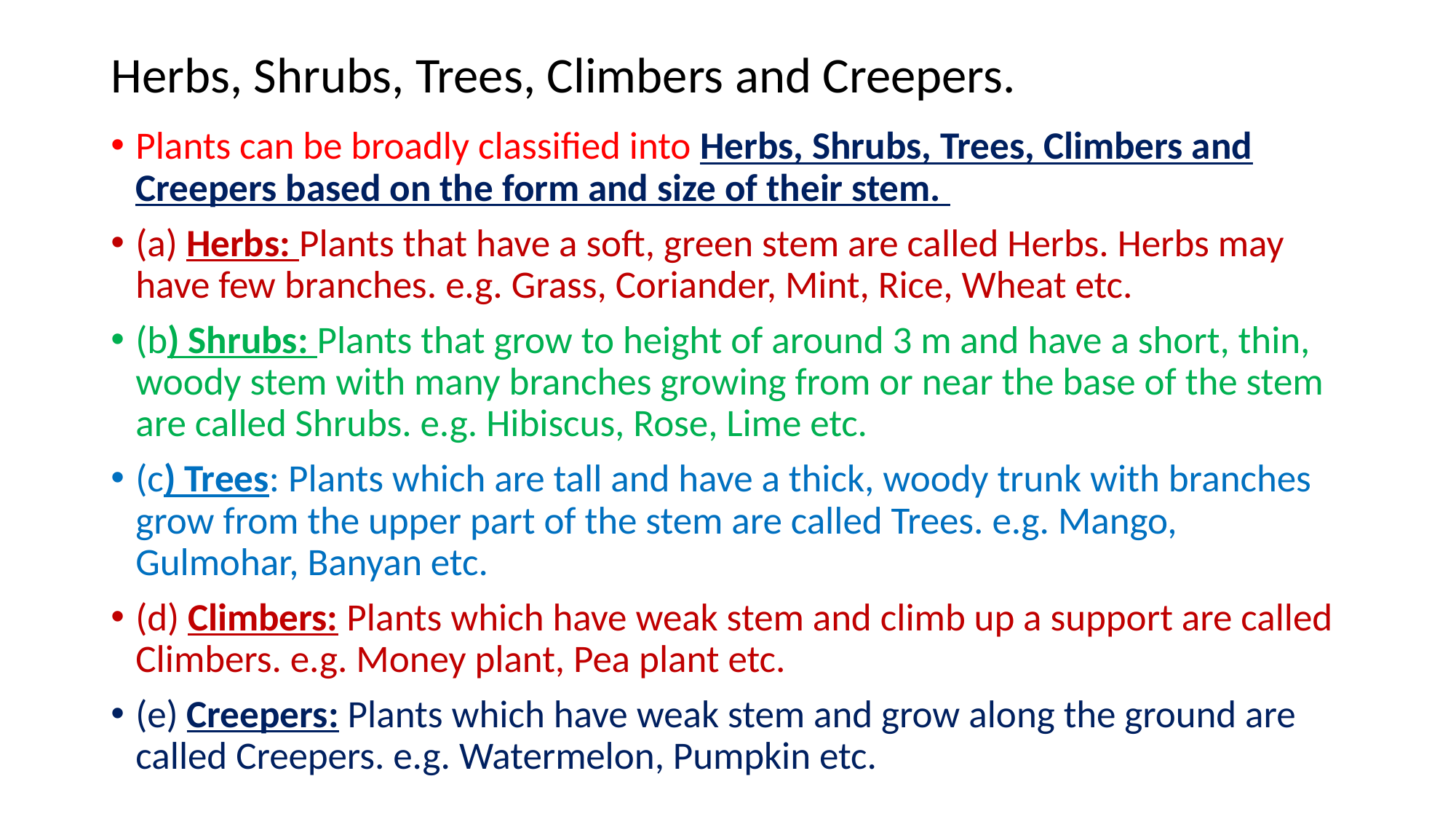

# Herbs, Shrubs, Trees, Climbers and Creepers.
Plants can be broadly classified into Herbs, Shrubs, Trees, Climbers and Creepers based on the form and size of their stem.
(a) Herbs: Plants that have a soft, green stem are called Herbs. Herbs may have few branches. e.g. Grass, Coriander, Mint, Rice, Wheat etc.
(b) Shrubs: Plants that grow to height of around 3 m and have a short, thin, woody stem with many branches growing from or near the base of the stem are called Shrubs. e.g. Hibiscus, Rose, Lime etc.
(c) Trees: Plants which are tall and have a thick, woody trunk with branches grow from the upper part of the stem are called Trees. e.g. Mango, Gulmohar, Banyan etc.
(d) Climbers: Plants which have weak stem and climb up a support are called Climbers. e.g. Money plant, Pea plant etc.
(e) Creepers: Plants which have weak stem and grow along the ground are called Creepers. e.g. Watermelon, Pumpkin etc.